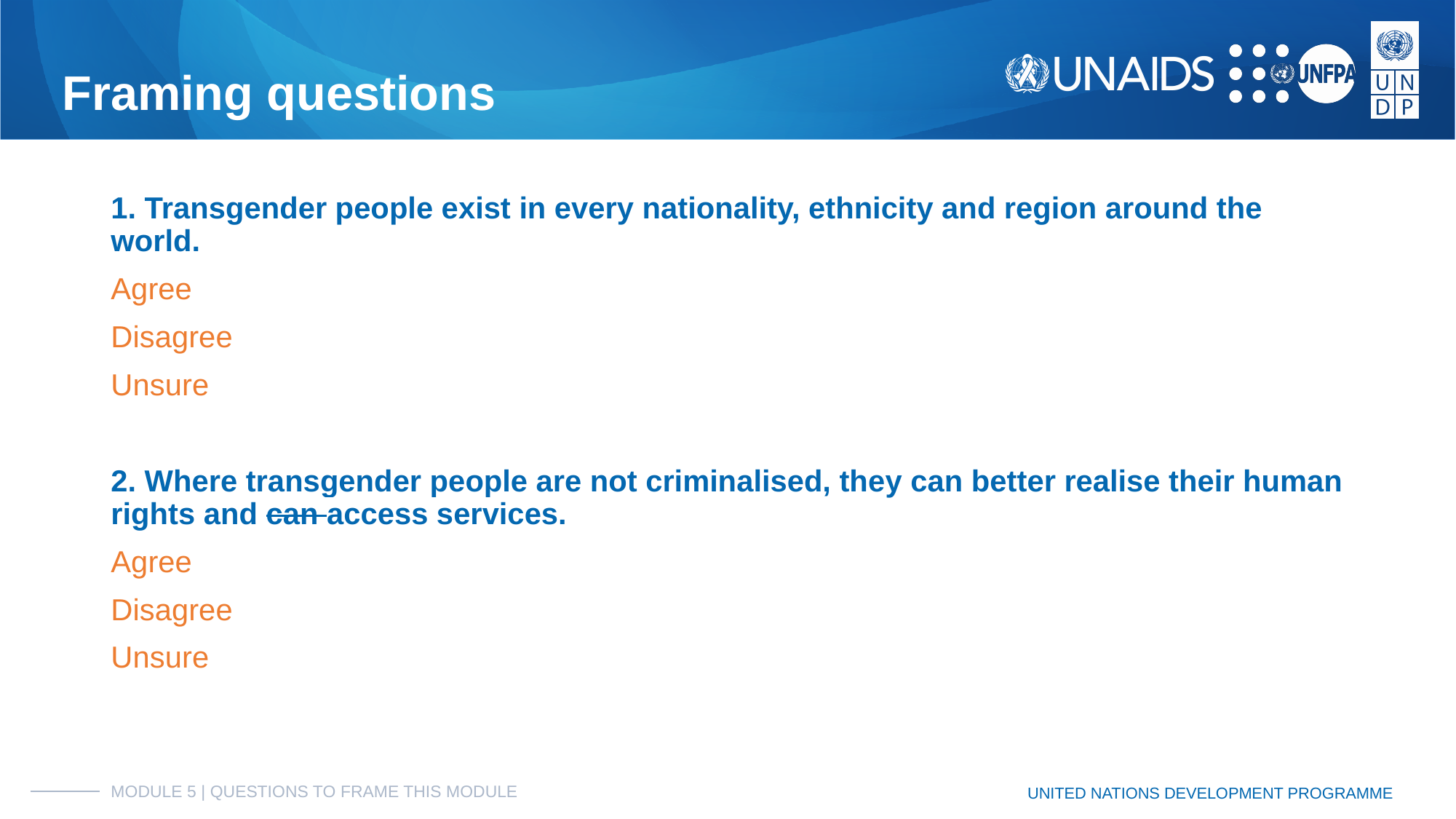

# Framing questions
1. Transgender people exist in every nationality, ethnicity and region around the world.
Agree
Disagree
Unsure

2. Where transgender people are not criminalised, they can better realise their human rights and can access services.
Agree
Disagree
Unsure
MODULE 5 | QUESTIONS TO FRAME THIS MODULE